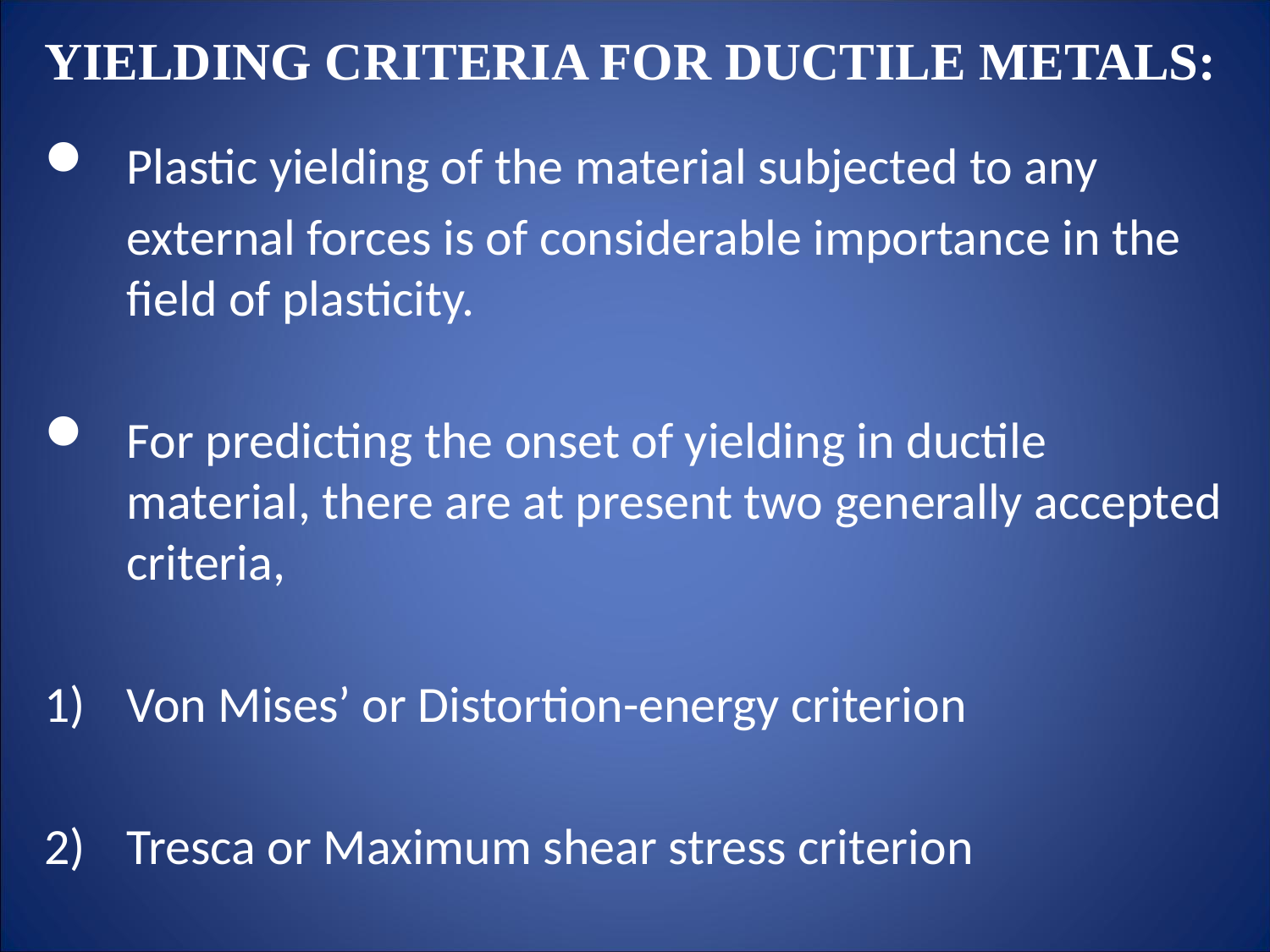

YIELDING CRITERIA FOR DUCTILE METALS:
Plastic yielding of the material subjected to any
	external forces is of considerable importance in the field of plasticity.

For predicting the onset of yielding in ductile material, there are at present two generally accepted criteria,

Von Mises’ or Distortion-energy criterion

2) 	Tresca or Maximum shear stress criterion